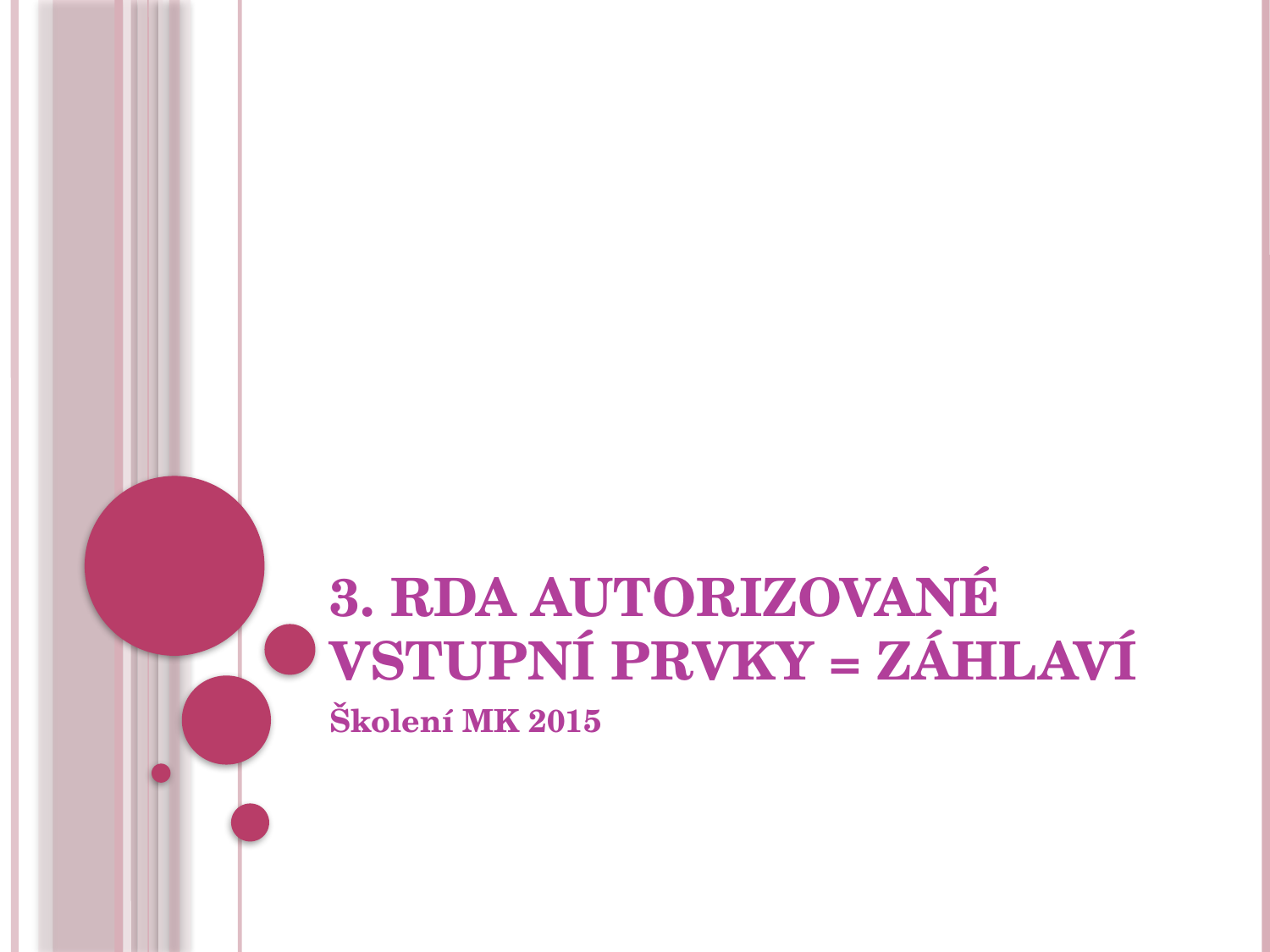

# 3. RDA Autorizované vstupní prvky = záhlaví
Školení MK 2015